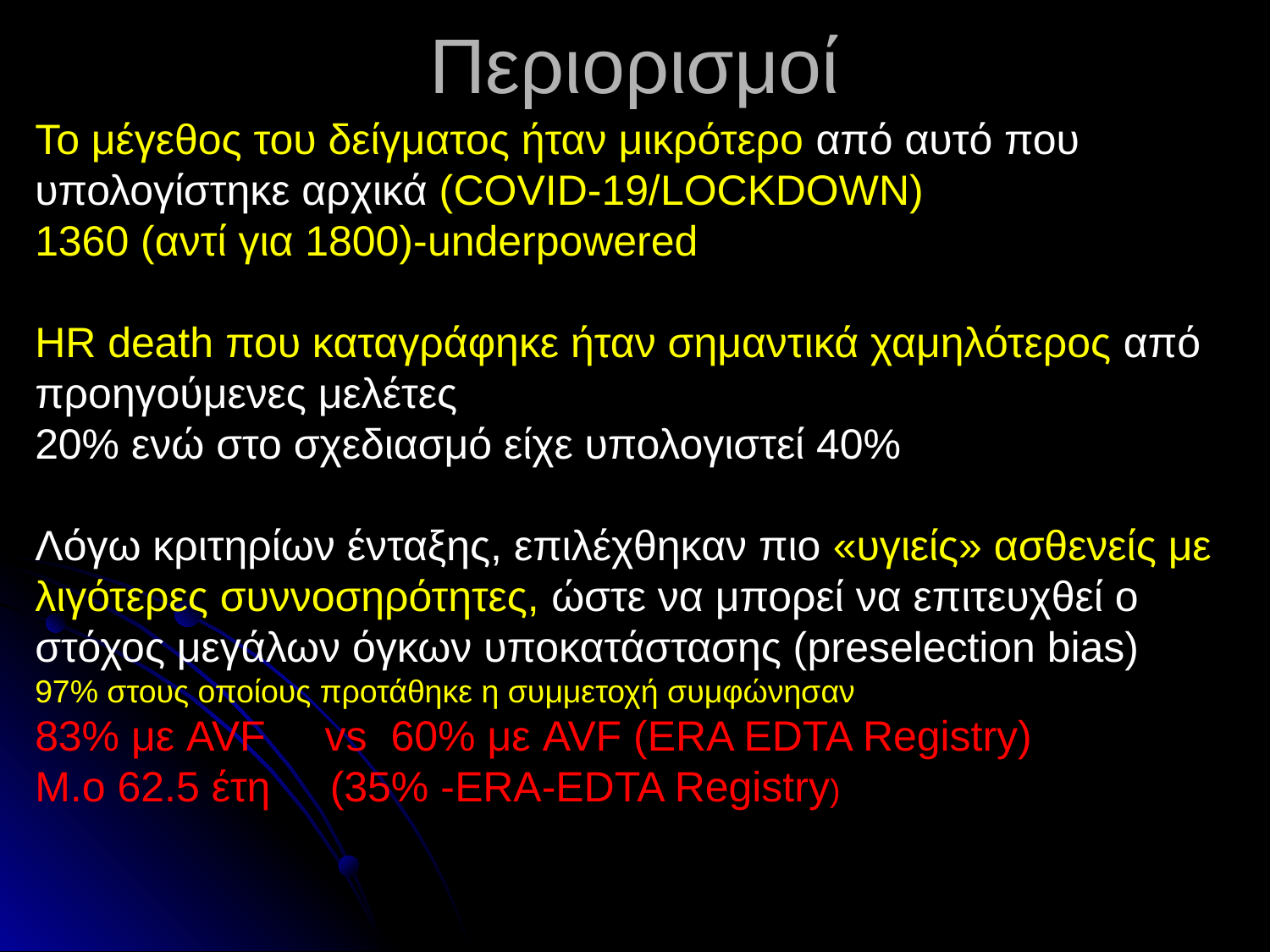

# Περιορισμοί
Το μέγεθος του δείγματος ήταν μικρότερο από αυτό που υπολογίστηκε αρχικά (COVID-19/LOCKDOWN)
1360 (αντί για 1800)-underpowered

HR death που καταγράφηκε ήταν σημαντικά χαμηλότερος από προηγούμενες μελέτες
20% ενώ στο σχεδιασμό είχε υπολογιστεί 40%

Λόγω κριτηρίων ένταξης, επιλέχθηκαν πιο «υγιείς» ασθενείς με λιγότερες συννοσηρότητες, ώστε να μπορεί να επιτευχθεί ο στόχος μεγάλων όγκων υποκατάστασης (preselection bias)
97% στους οποίους προτάθηκε η συμμετοχή συμφώνησαν
83% με AVF     vs  60% με AVF (ERA EDTA Registry)
Μ.ο 62.5 έτη     (35% -ERA-EDTA Registry)